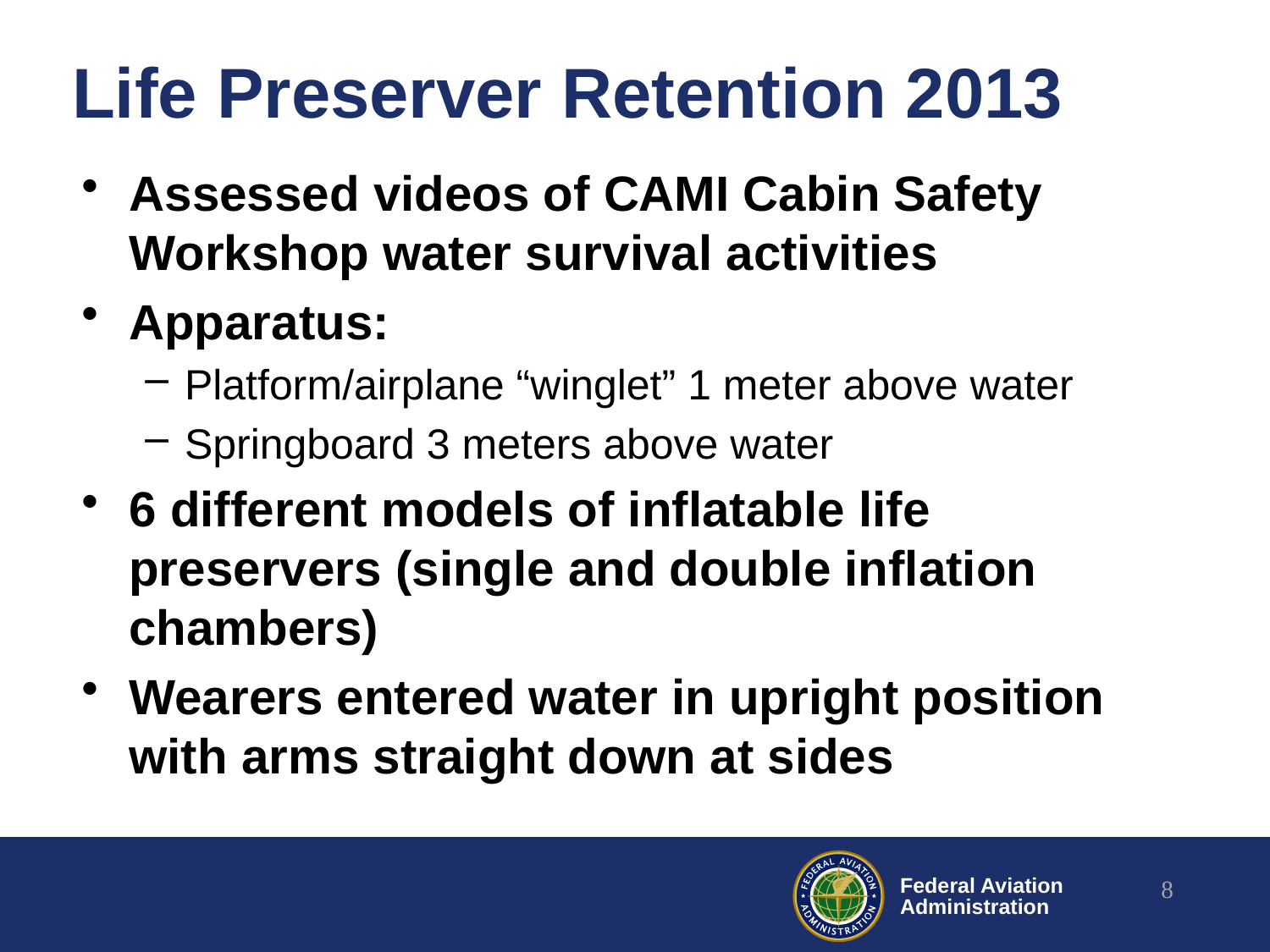

# Life Preserver Retention 2013
Assessed videos of CAMI Cabin Safety Workshop water survival activities
Apparatus:
Platform/airplane “winglet” 1 meter above water
Springboard 3 meters above water
6 different models of inflatable life preservers (single and double inflation chambers)
Wearers entered water in upright position with arms straight down at sides
8